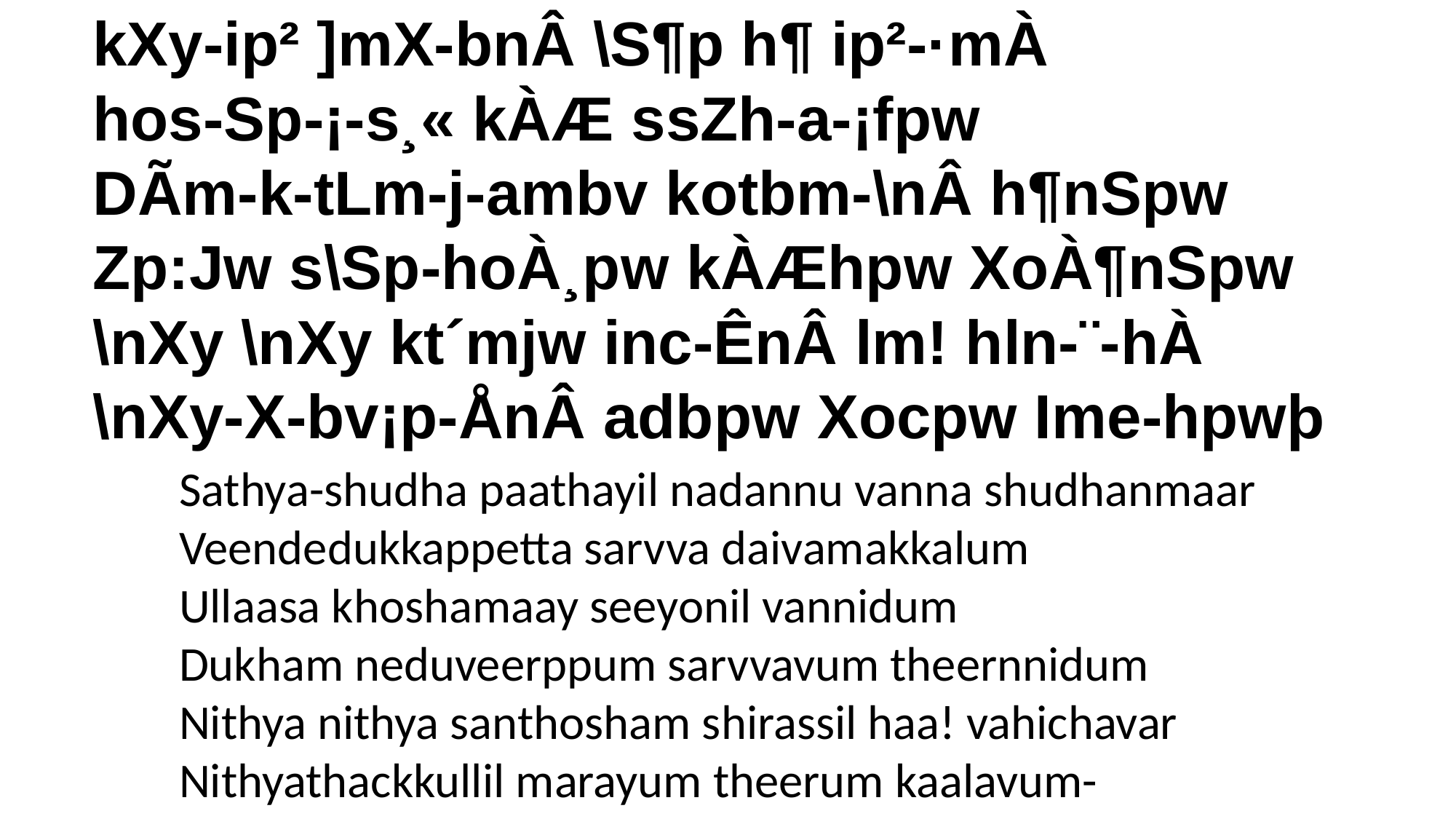

kXy-ip² ]mX-bnÂ \S¶p h¶ ip²-·mÀ
hos­-Sp-¡-s¸« kÀÆ ssZh-a-¡fpw
DÃm-k-tLm-j-ambv kotbm-\nÂ h¶nSpw
Zp:Jw s\Sp-hoÀ¸pw kÀÆhpw XoÀ¶nSpw
\nXy \nXy kt´mjw inc-ÊnÂ lm! hln-¨-hÀ
\nXy-X-bv¡p-ÅnÂ adbpw Xocpw Ime-hpwþ
Sathya-shudha paathayil nadannu vanna shudhanmaar
Veendedukkappetta sarvva daivamakkalum
Ullaasa khoshamaay seeyonil vannidum
Dukham neduveerppum sarvvavum theernnidum
Nithya nithya santhosham shirassil haa! vahichavar
Nithyathackkullil marayum theerum kaalavum-